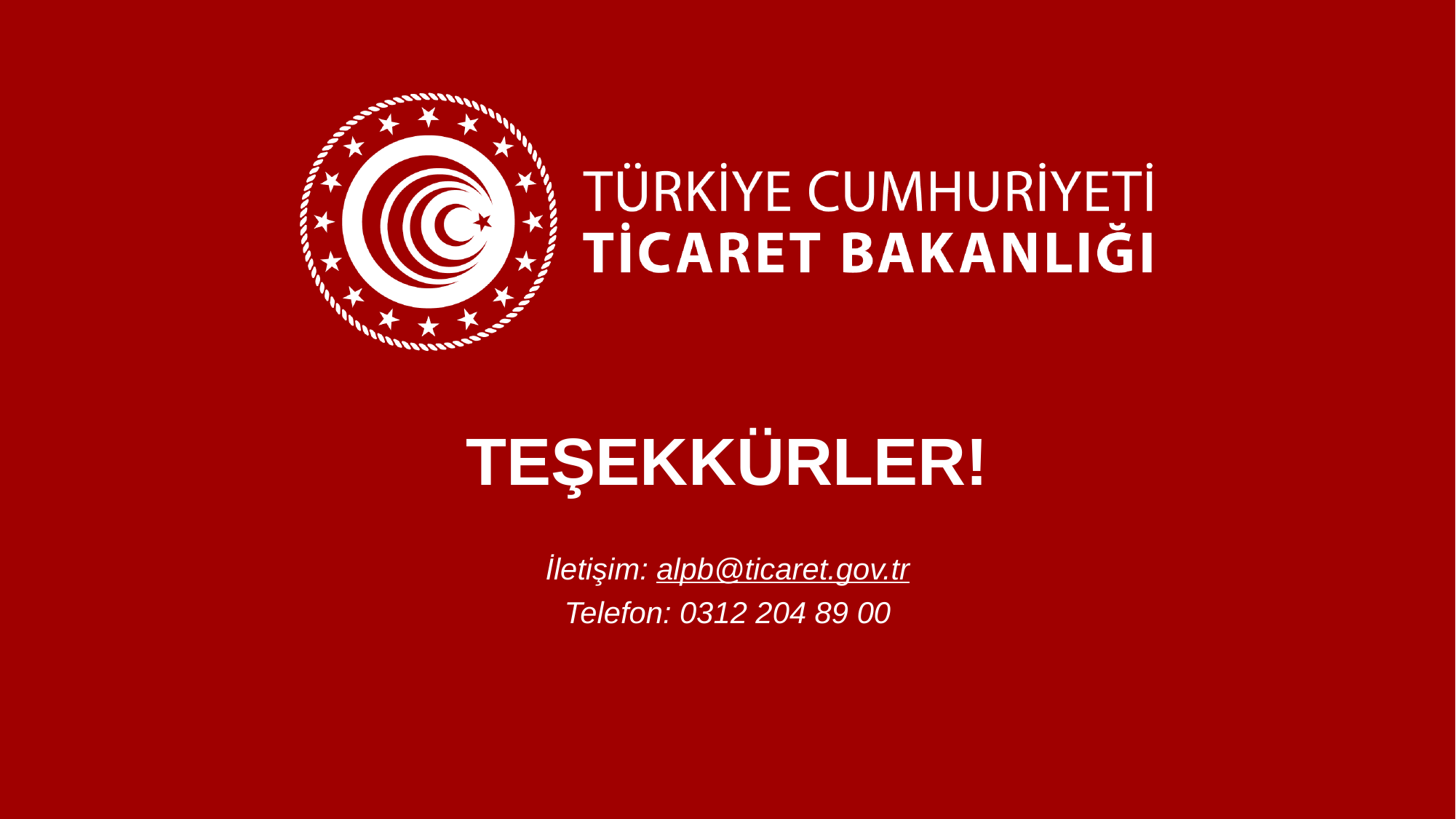

# TEŞEKKÜRLER! İletişim: alpb@ticaret.gov.tr Telefon: 0312 204 89 00